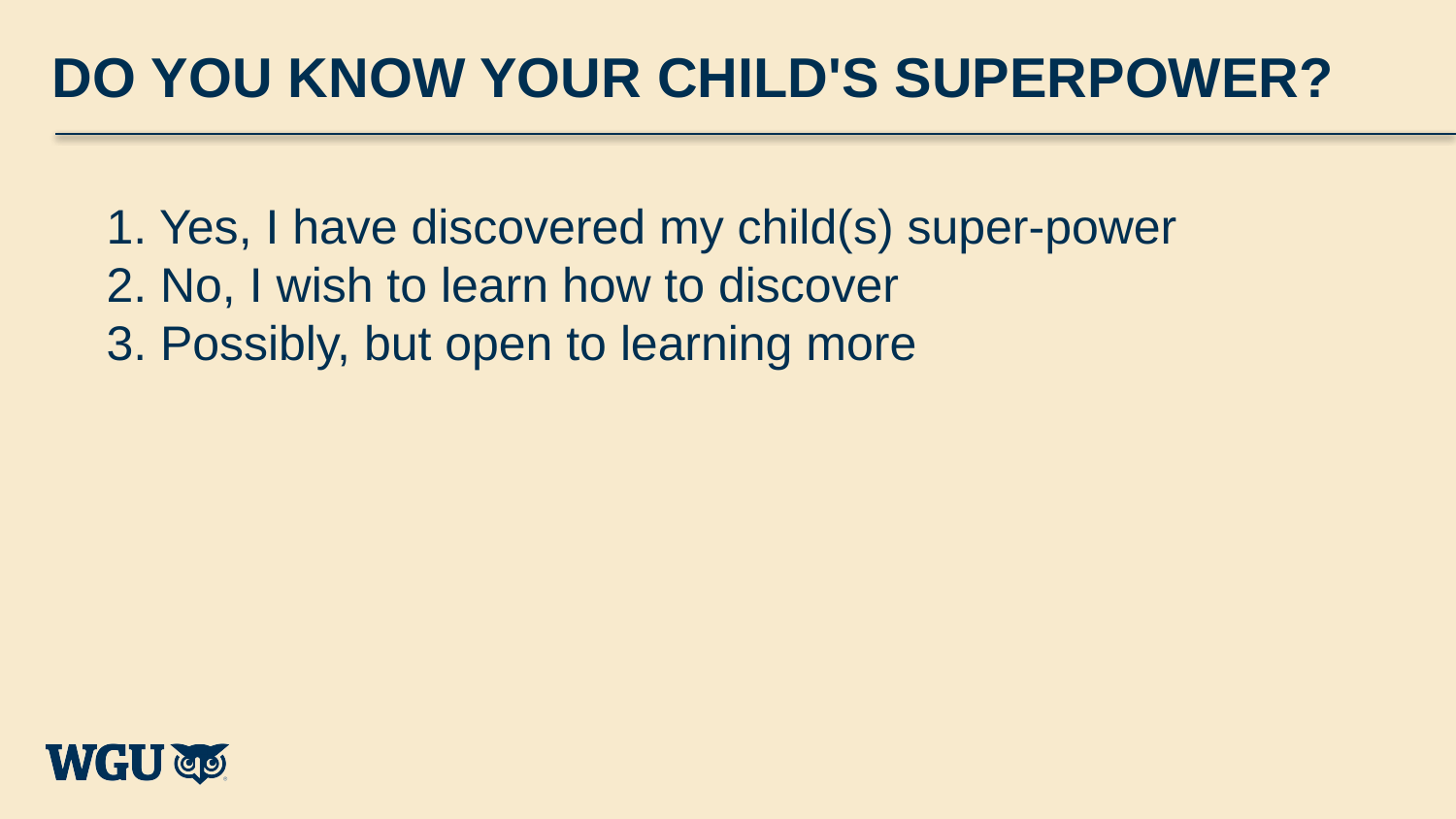

# Do you know your child's Superpower?

​1. Yes, I have discovered my child(s) super-power
2. No, I wish to learn how to discover
3. Possibly, but open to learning more